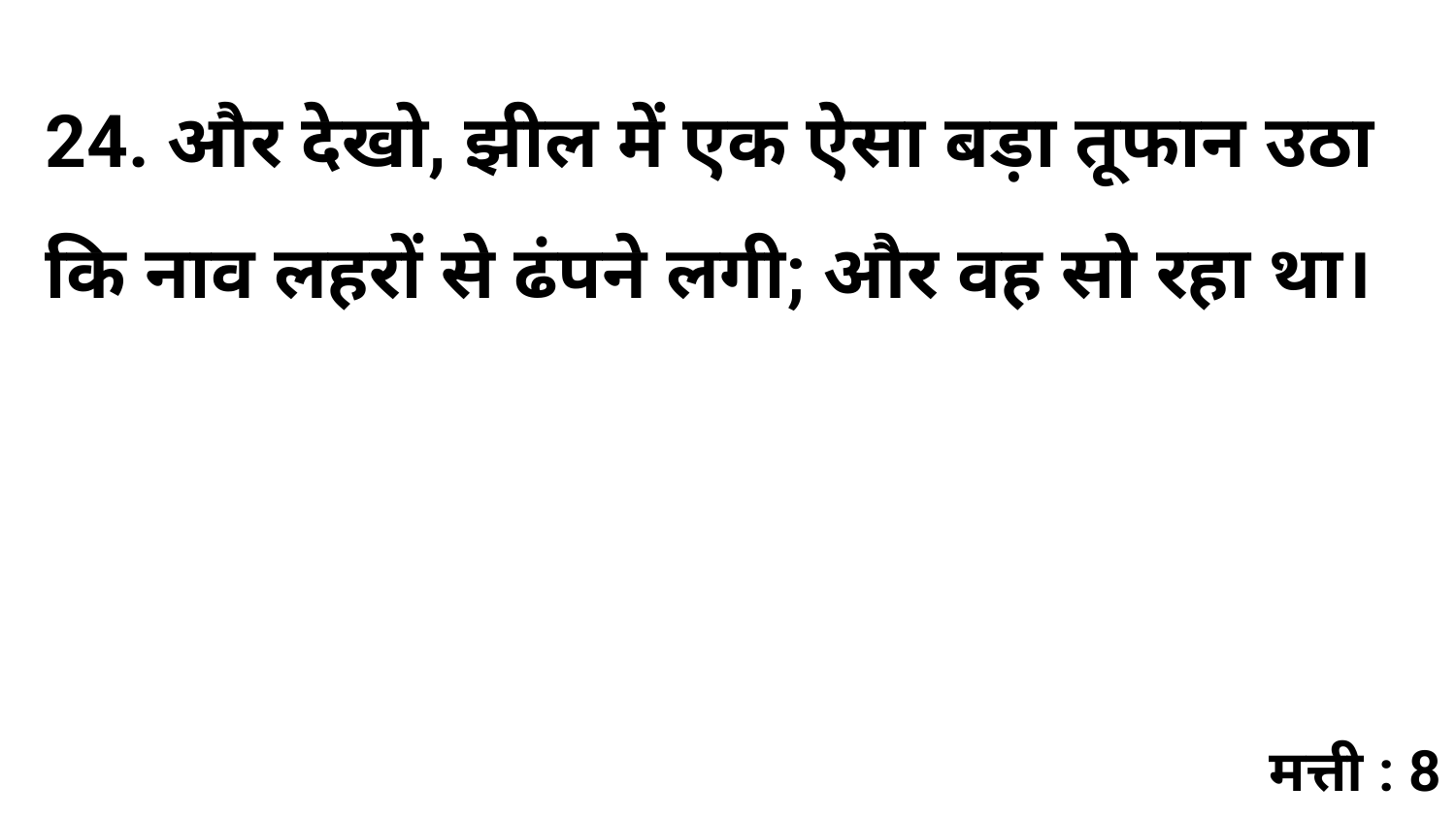

24. और देखो, झील में एक ऐसा बड़ा तूफान उठा कि नाव लहरों से ढंपने लगी; और वह सो रहा था।
मत्ती : 8